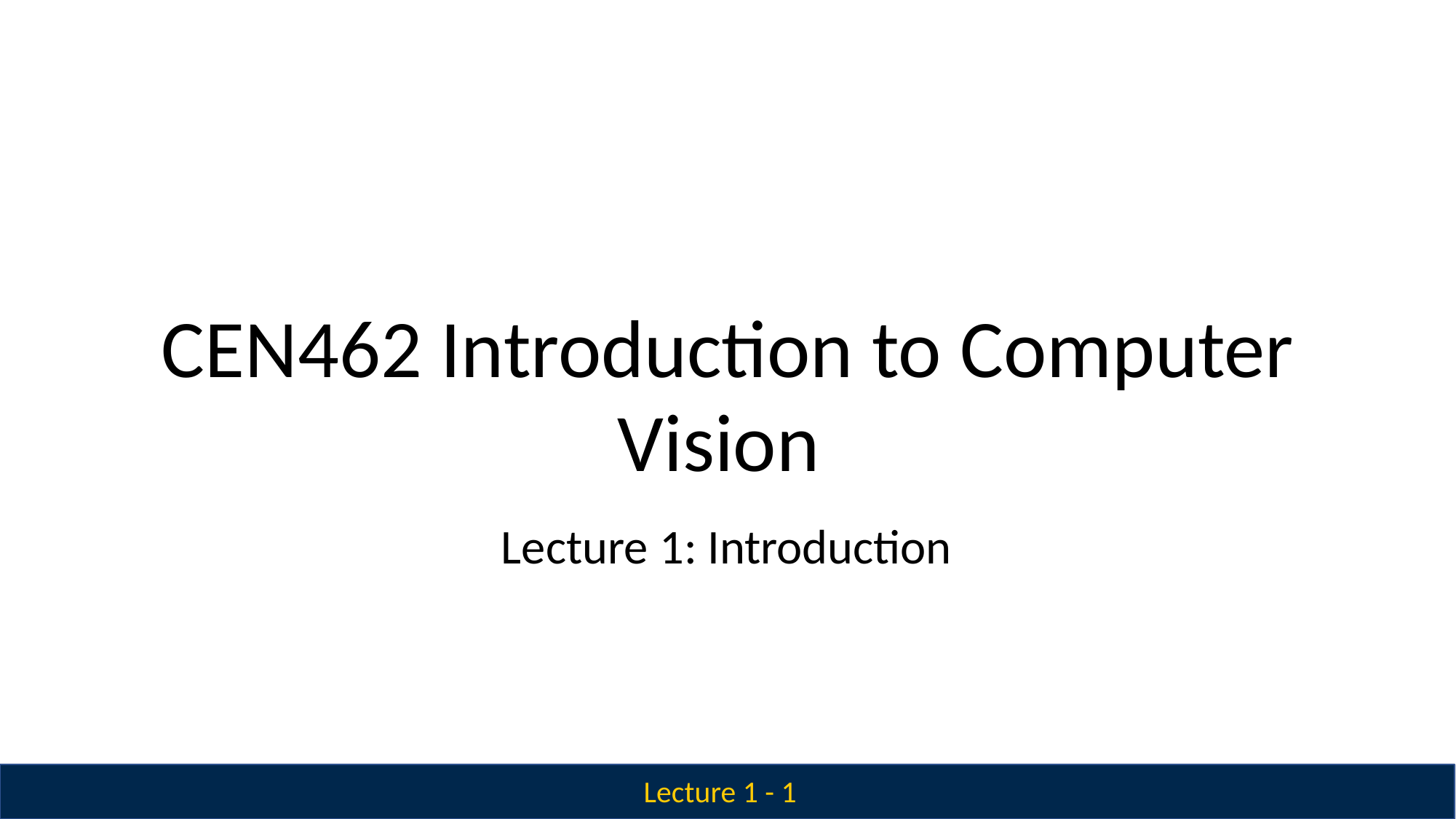

CEN462 Introduction to Computer Vision
Lecture 1: Introduction

Lecture 1 - 1